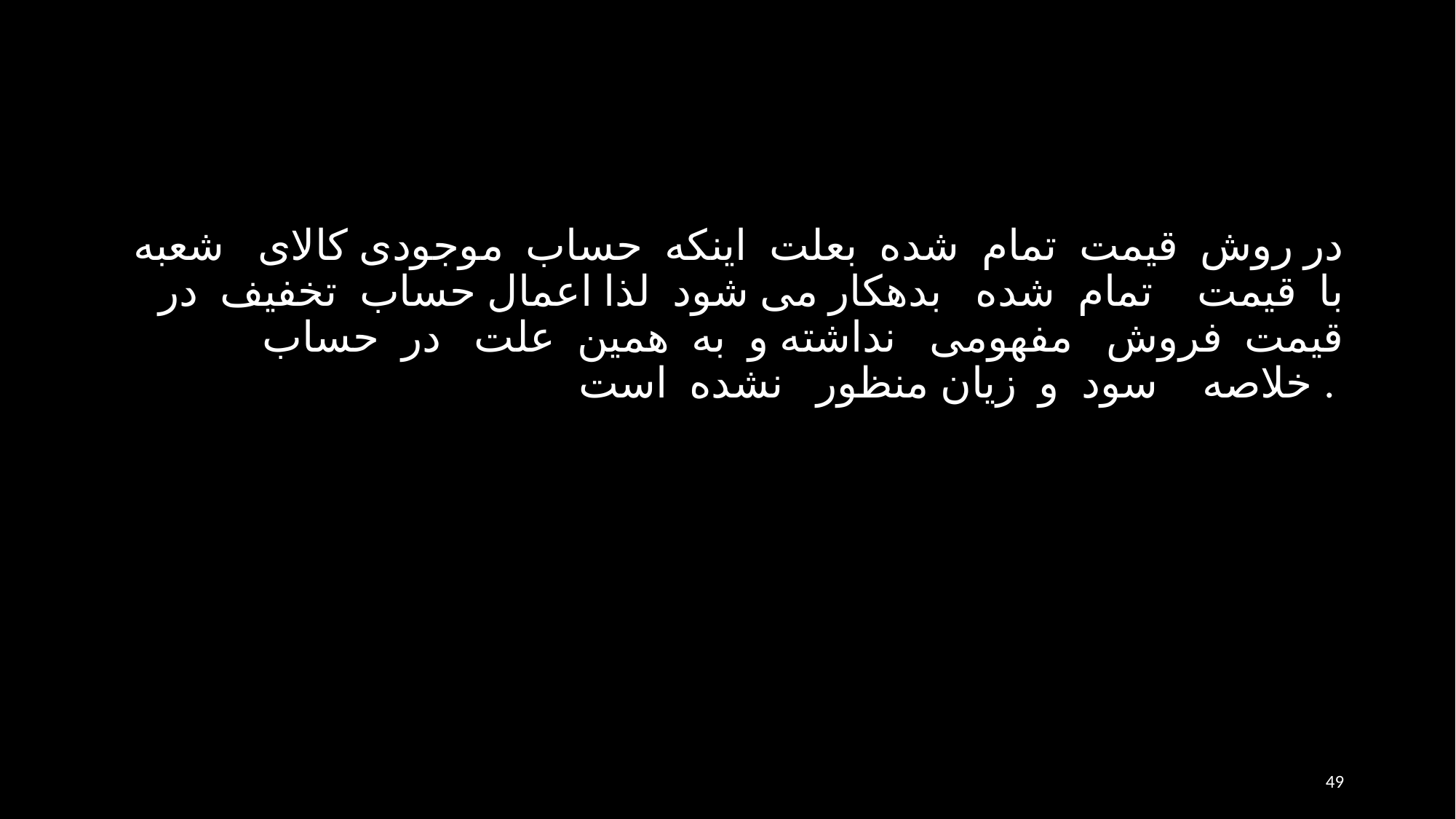

در روش  قیمت  تمام  شده  بعلت  اينکه  حساب  موجودی کالای   شعبه  با  قيمت    تمام  شده   بدهکار می شود  لذا اعمال حساب  تخفيف  در قيمت  فروش   مفهومی   نداشته و  به  همين  علت   در  حساب   خلاصه    سود  و  زيان منظور   نشده  است .
49